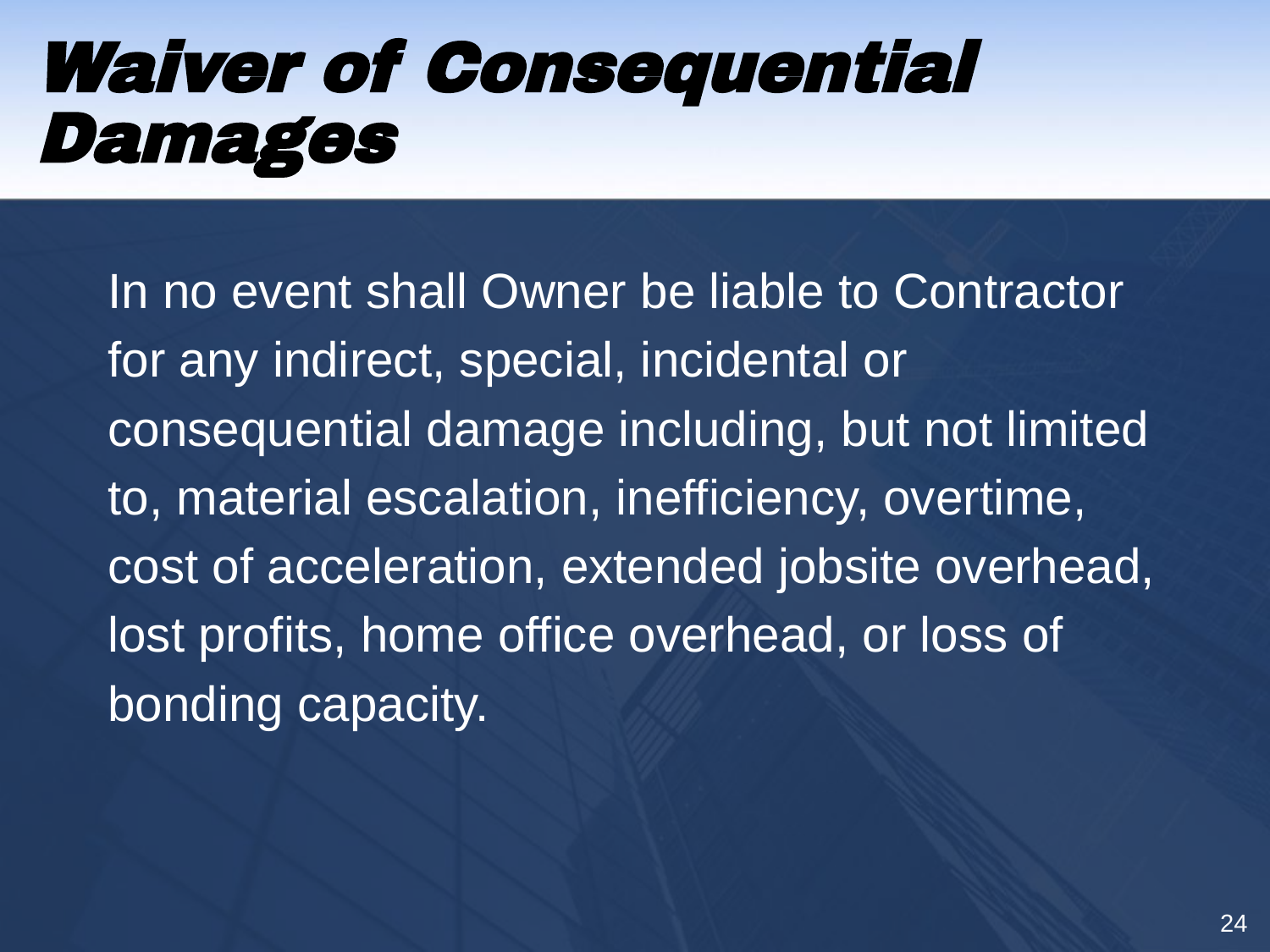

# Waiver of Consequential Damages
In no event shall Owner be liable to Contractor for any indirect, special, incidental or consequential damage including, but not limited to, material escalation, inefficiency, overtime, cost of acceleration, extended jobsite overhead, lost profits, home office overhead, or loss of bonding capacity.
24